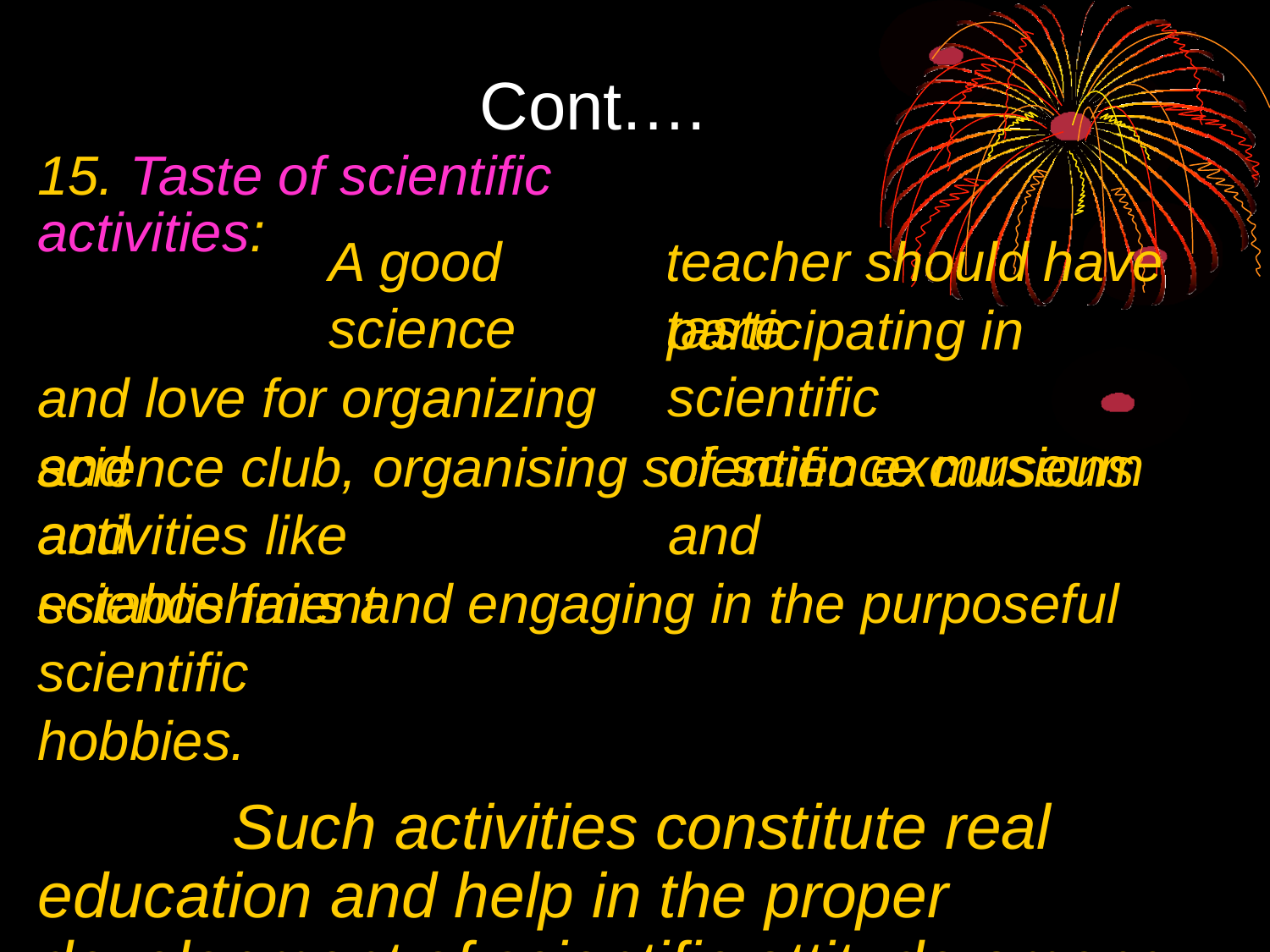

Cont.…
15. Taste of scientific activities:

A good science
and love for organizing and
activities like establishment
teacher should have taste

participating in scientific
of science museum and

science club, organising scientific excursions and
science fairs and engaging in the purposeful scientific
hobbies.
Such activities constitute real education and help in the proper development of scientific attitude among the students.